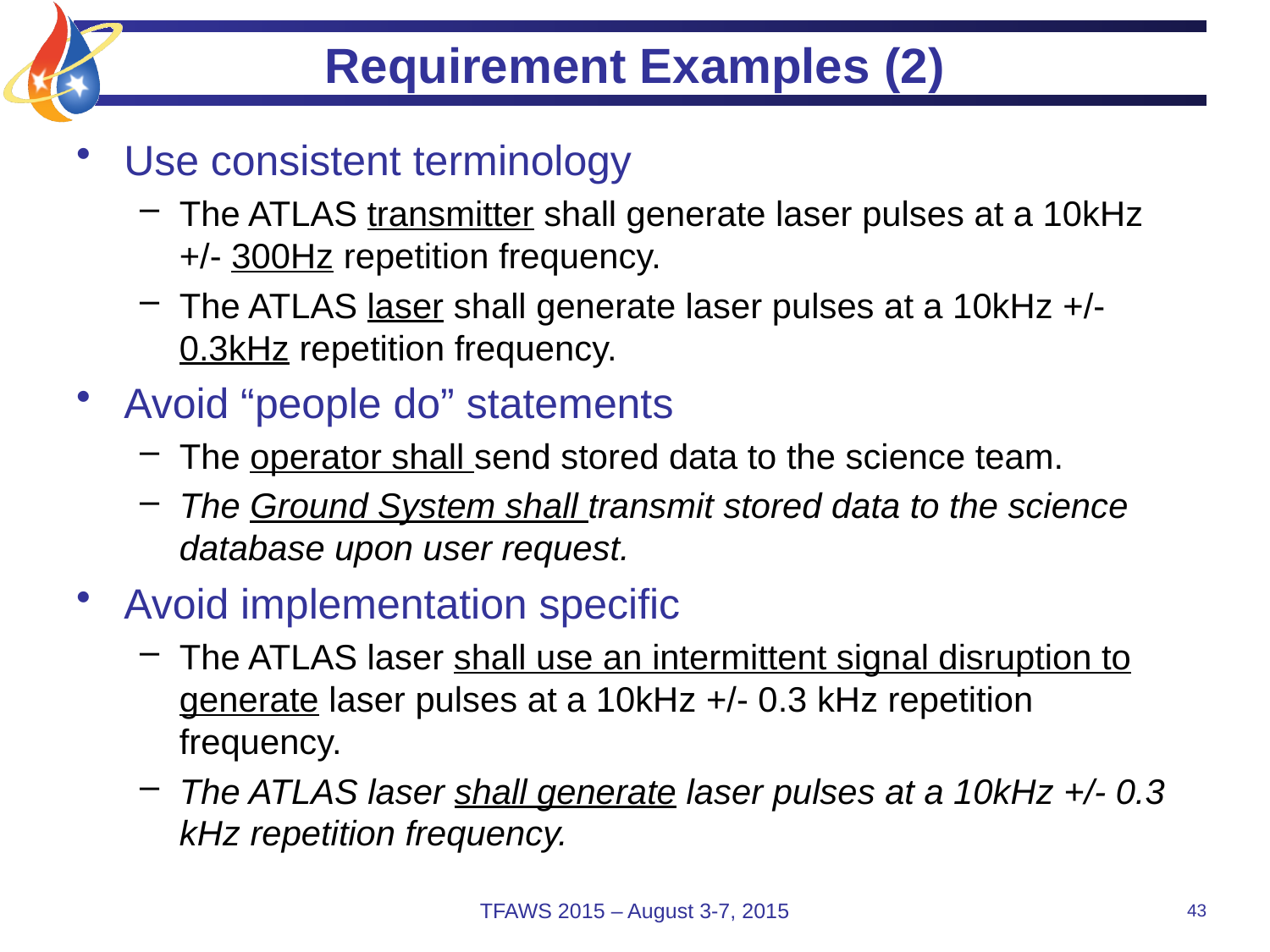

# Requirement Examples (2)
Use consistent terminology
The ATLAS transmitter shall generate laser pulses at a 10kHz +/- 300Hz repetition frequency.
The ATLAS laser shall generate laser pulses at a 10kHz +/- 0.3kHz repetition frequency.
Avoid “people do” statements
The operator shall send stored data to the science team.
The Ground System shall transmit stored data to the science database upon user request.
Avoid implementation specific
The ATLAS laser shall use an intermittent signal disruption to generate laser pulses at a 10kHz +/- 0.3 kHz repetition frequency.
The ATLAS laser shall generate laser pulses at a 10kHz +/- 0.3 kHz repetition frequency.
TFAWS 2015 – August 3-7, 2015
43